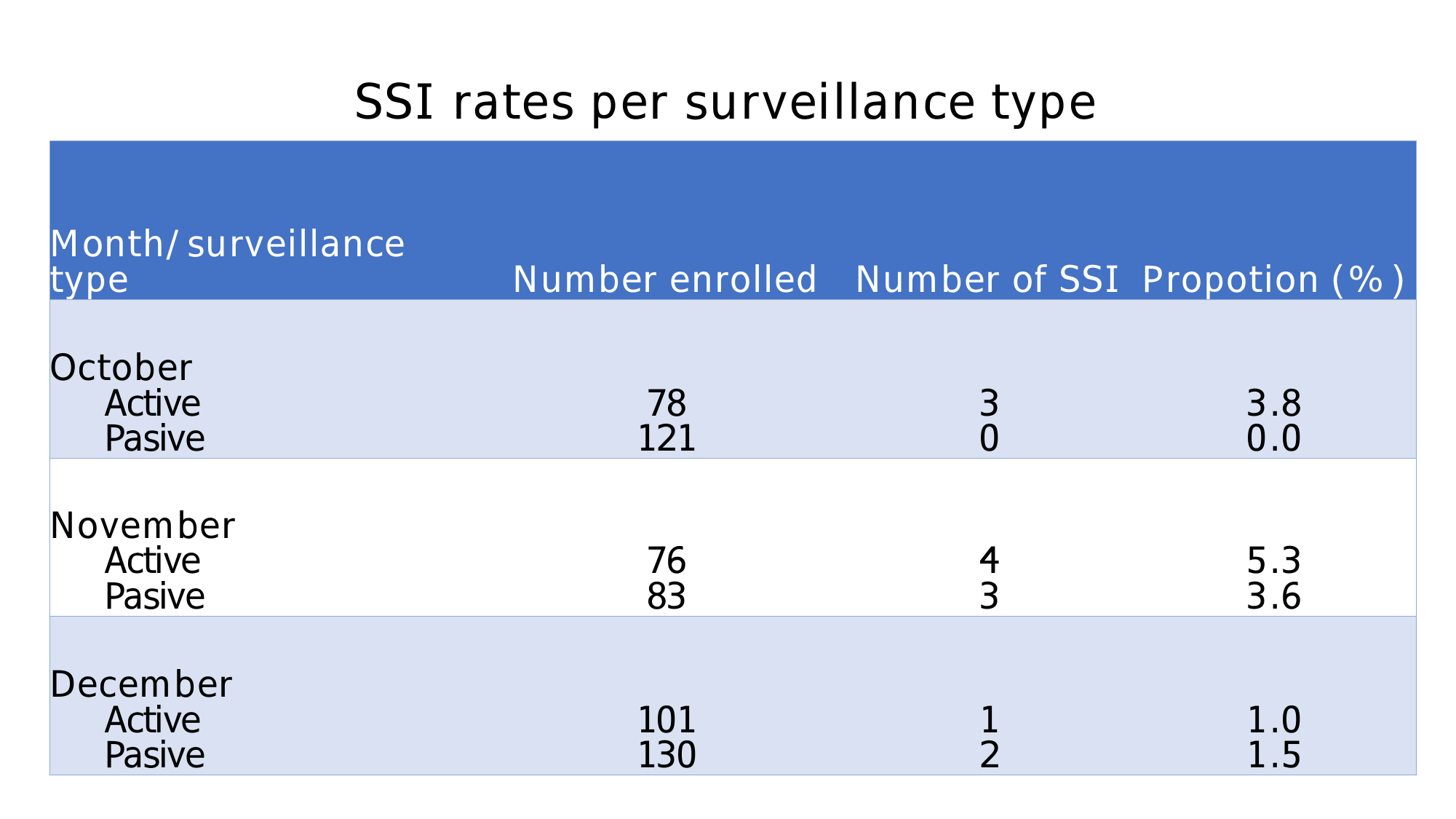

# SSI rates per surveillance type
| Month/surveillance type | Number enrolled | Number of SSI | Propotion (%) |
| --- | --- | --- | --- |
| October Active Pasive | 78 121 | 3 0 | 3.8 0.0 |
| November Active Pasive | 76 83 | 4 3 | 5.3 3.6 |
| December Active Pasive | 101 130 | 1 2 | 1.0 1.5 |